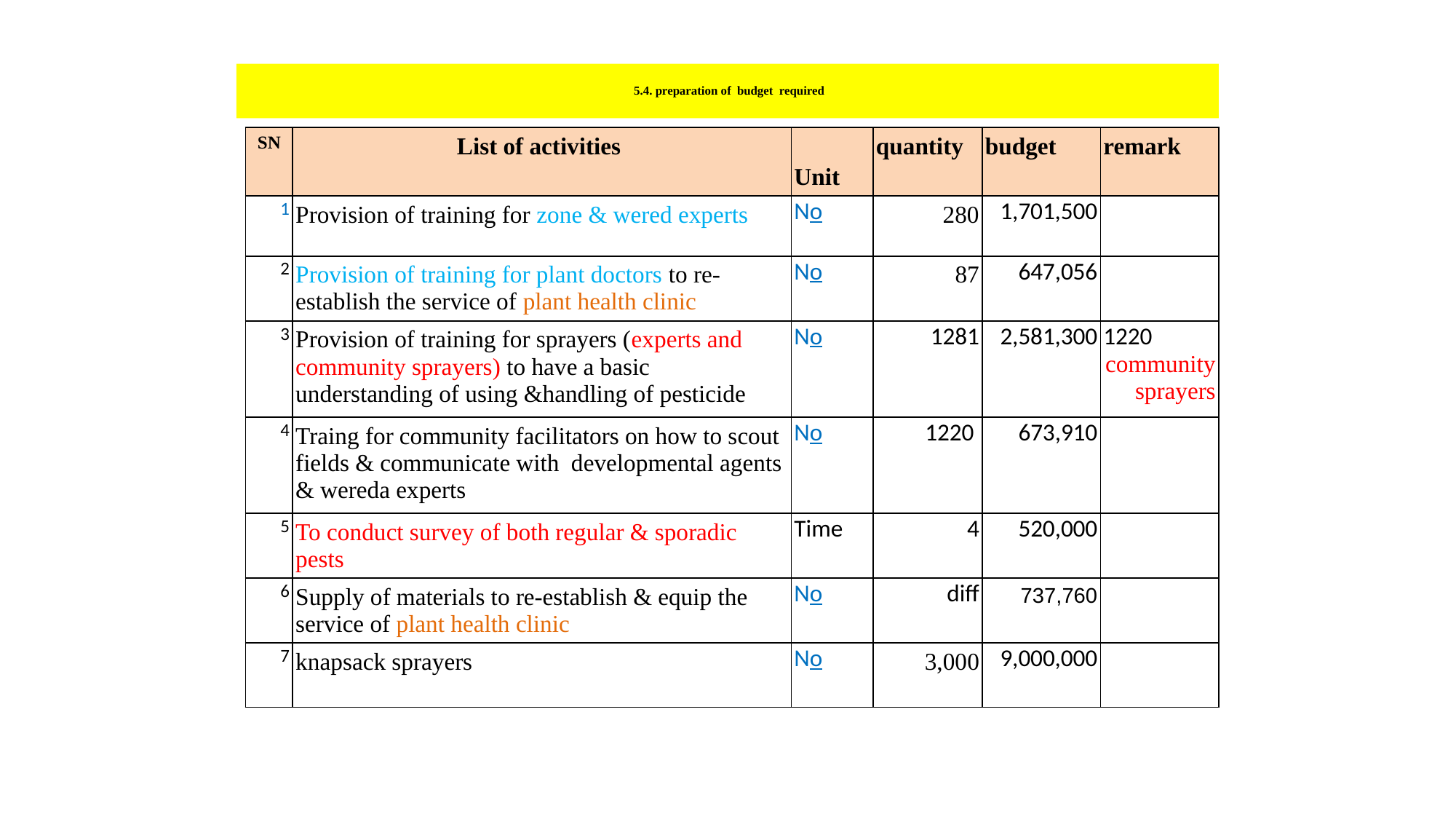

5.4. preparation of  budget  required
| SN | List of activities | Unit | quantity | budget | remark |
| --- | --- | --- | --- | --- | --- |
| 1 | Provision of training for zone & wered experts | No | 280 | 1,701,500 |  |
| 2 | Provision of training for plant doctors to re-establish the service of plant health clinic | No | 87 | 647,056 |  |
| 3 | Provision of training for sprayers (experts and community sprayers) to have a basic understanding of using &handling of pesticide | No | 1281 | 2,581,300 | 1220 community sprayers |
| 4 | Traing for community facilitators on how to scout fields & communicate with developmental agents & wereda experts | No | 1220 | 673,910 |  |
| 5 | To conduct survey of both regular & sporadic pests | Time | 4 | 520,000 |  |
| 6 | Supply of materials to re-establish & equip the service of plant health clinic | No | diff | 737,760 |  |
| 7 | knapsack sprayers | No | 3,000 | 9,000,000 |  |